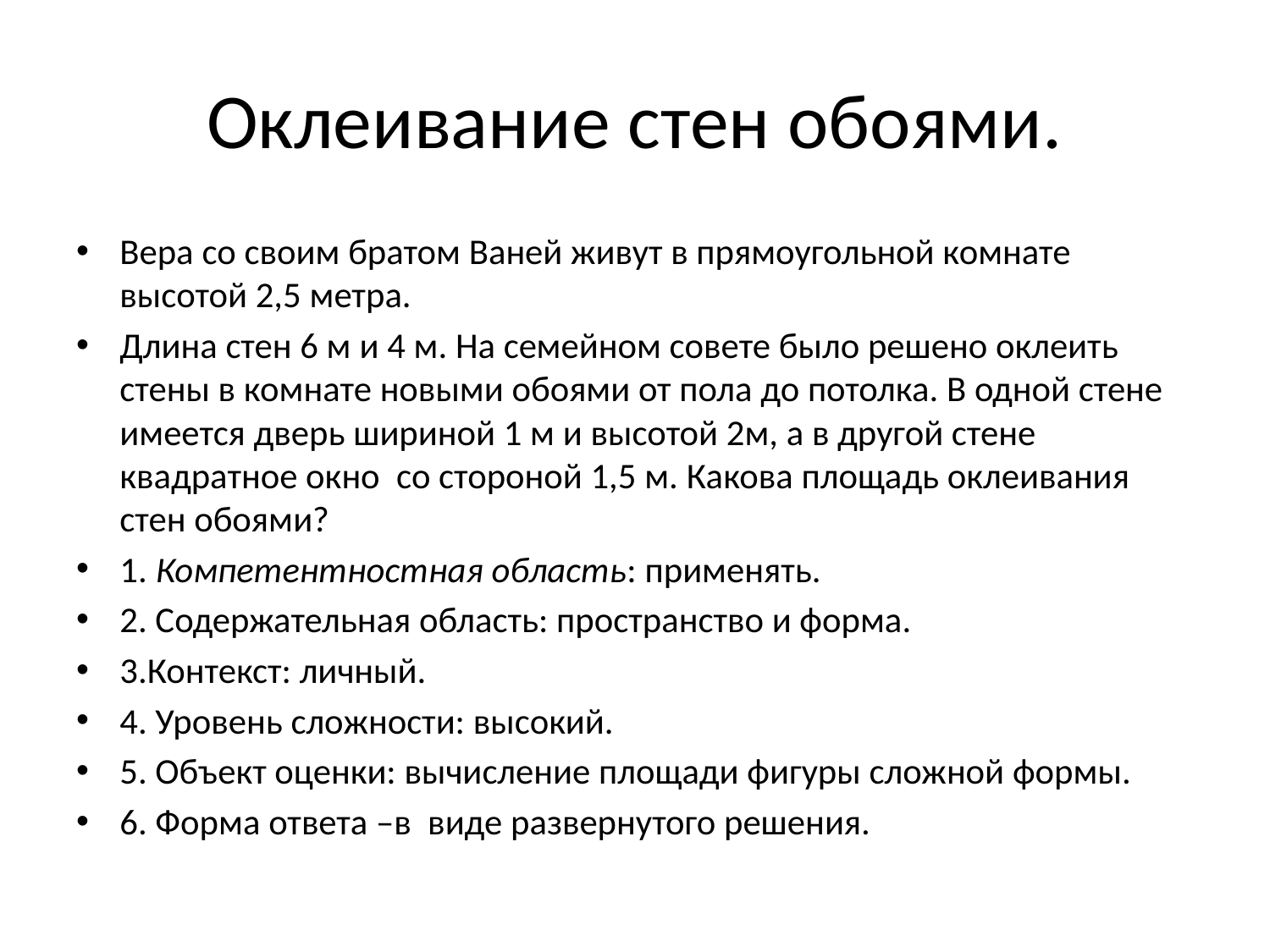

# Оклеивание стен обоями.
Вера со своим братом Ваней живут в прямоугольной комнате высотой 2,5 метра.
Длина стен 6 м и 4 м. На семейном совете было решено оклеить стены в комнате новыми обоями от пола до потолка. В одной стене имеется дверь шириной 1 м и высотой 2м, а в другой стене квадратное окно  со стороной 1,5 м. Какова площадь оклеивания стен обоями?
1. Компетентностная область: применять.
2. Содержательная область: пространство и форма.
3.Контекст: личный.
4. Уровень сложности: высокий.
5. Объект оценки: вычисление площади фигуры сложной формы.
6. Форма ответа –в  виде развернутого решения.